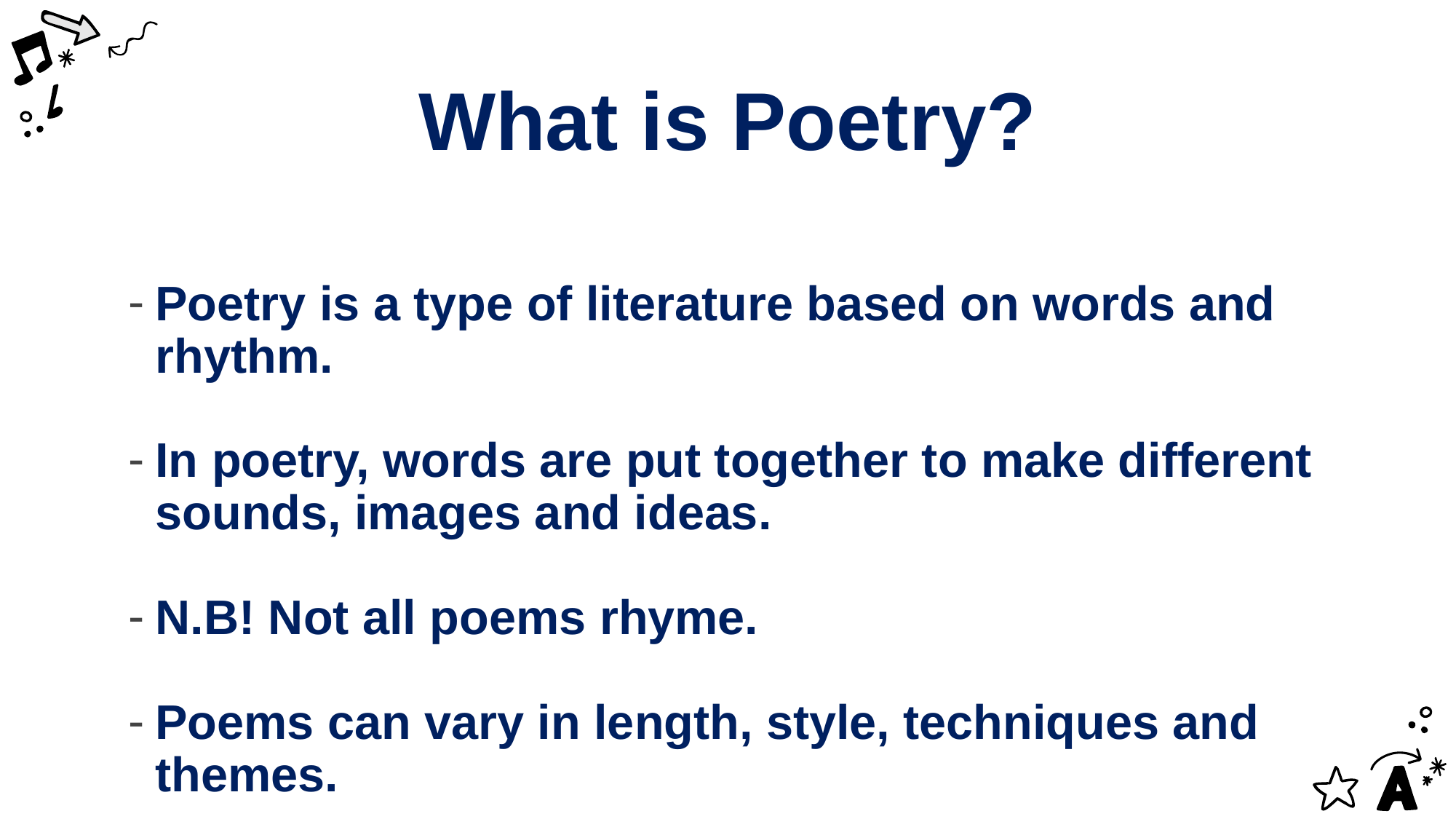

# What is Poetry?

Poetry is a type of literature based on words and rhythm.

In poetry, words are put together to make different sounds, images and ideas.

N.B! Not all poems rhyme.

Poems can vary in length, style, techniques and themes.